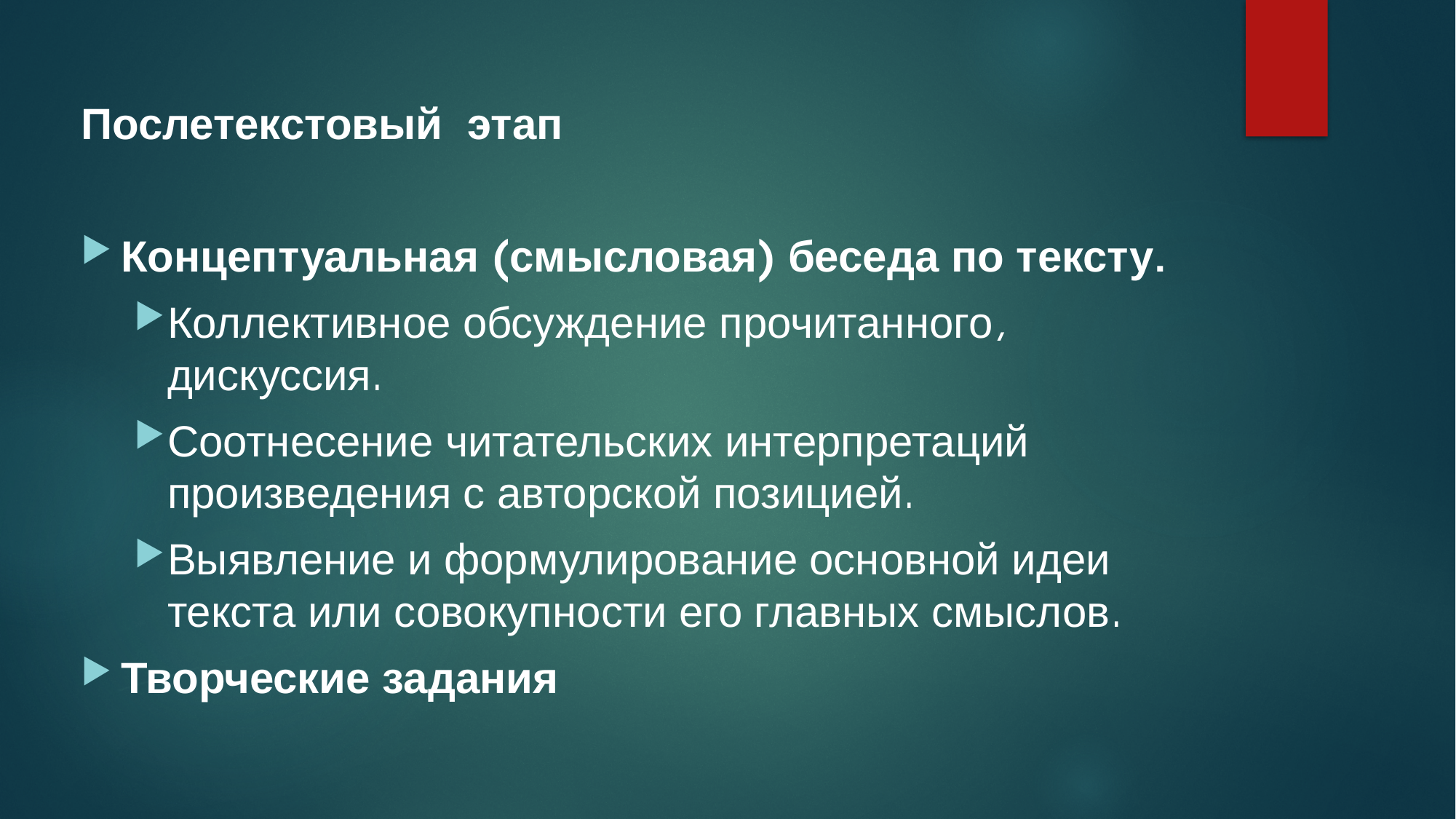

Послетекстовый  этап

Концептуальная (смысловая) беседа по тексту.
Коллективное обсуждение прочитанного, дискуссия.
Соотнесение читательских интерпретаций произведения с авторской позицией.
Выявление и формулирование основной идеи текста или совокупности его главных смыслов.
Творческие задания